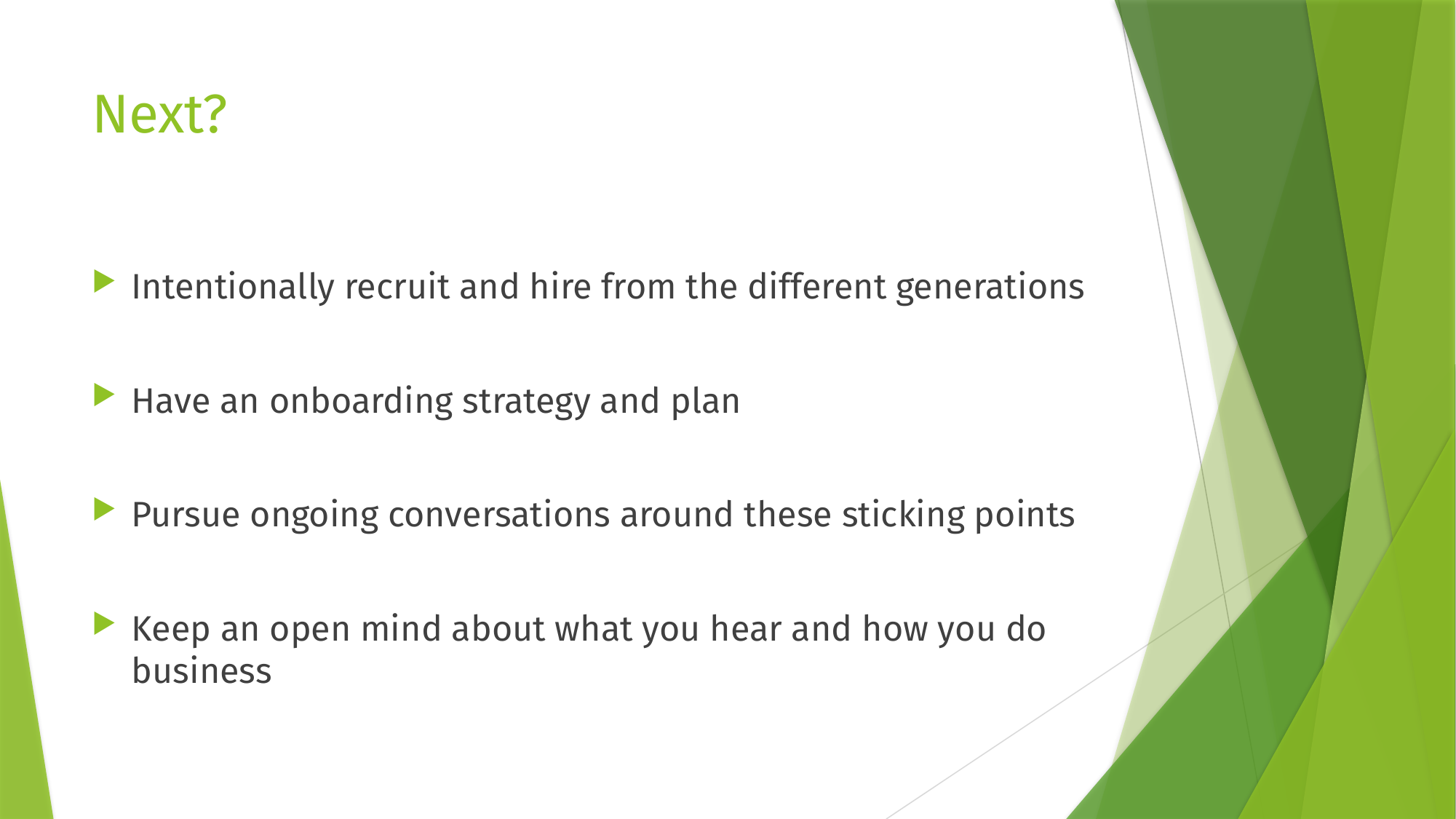

# Next?
Intentionally recruit and hire from the different generations

Have an onboarding strategy and plan

Pursue ongoing conversations around these sticking points

Keep an open mind about what you hear and how you do business